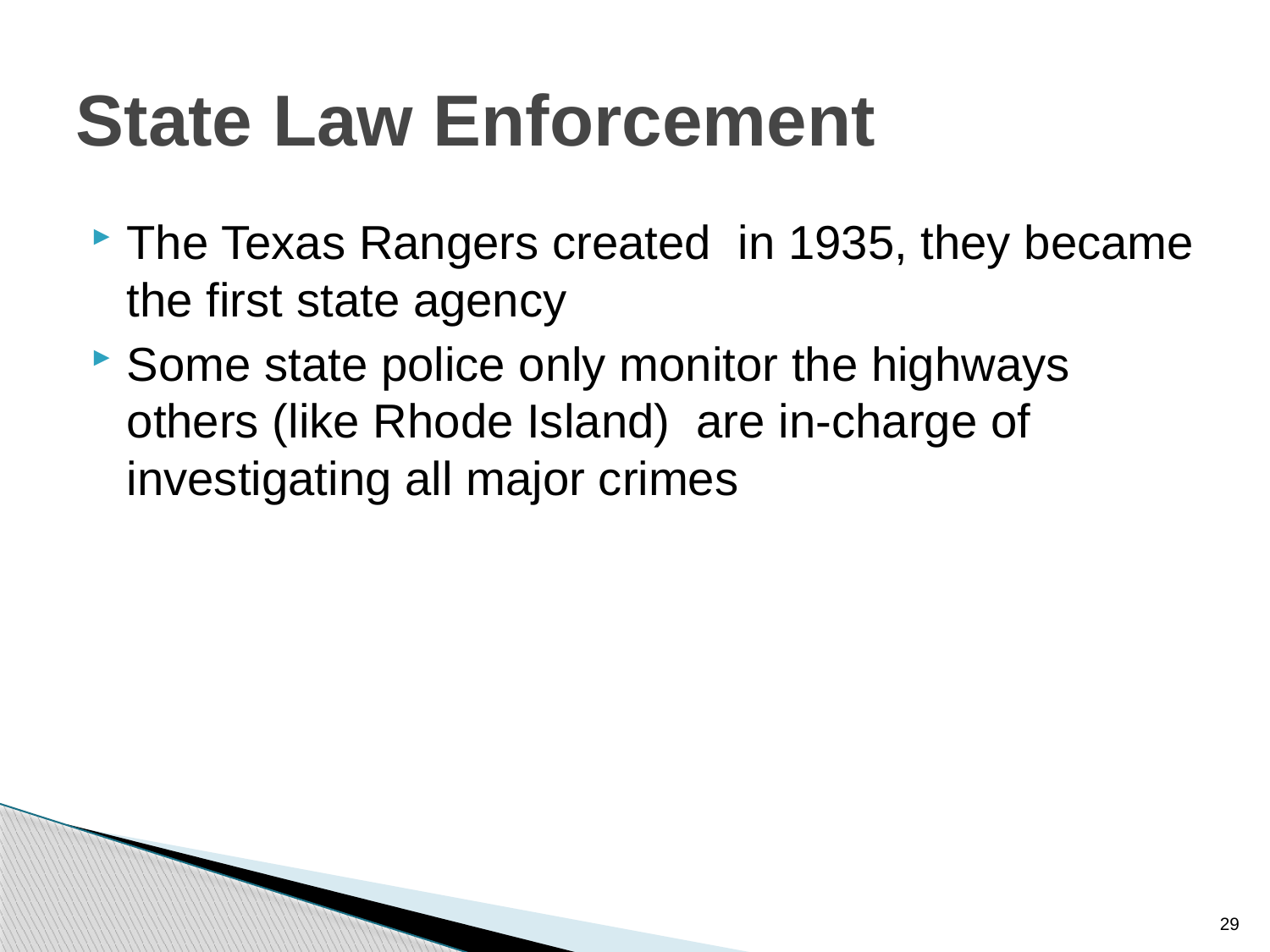

# State Law Enforcement
The Texas Rangers created  in 1935, they became the first state agency
Some state police only monitor the highways others (like Rhode Island)  are in-charge of  investigating all major crimes
29